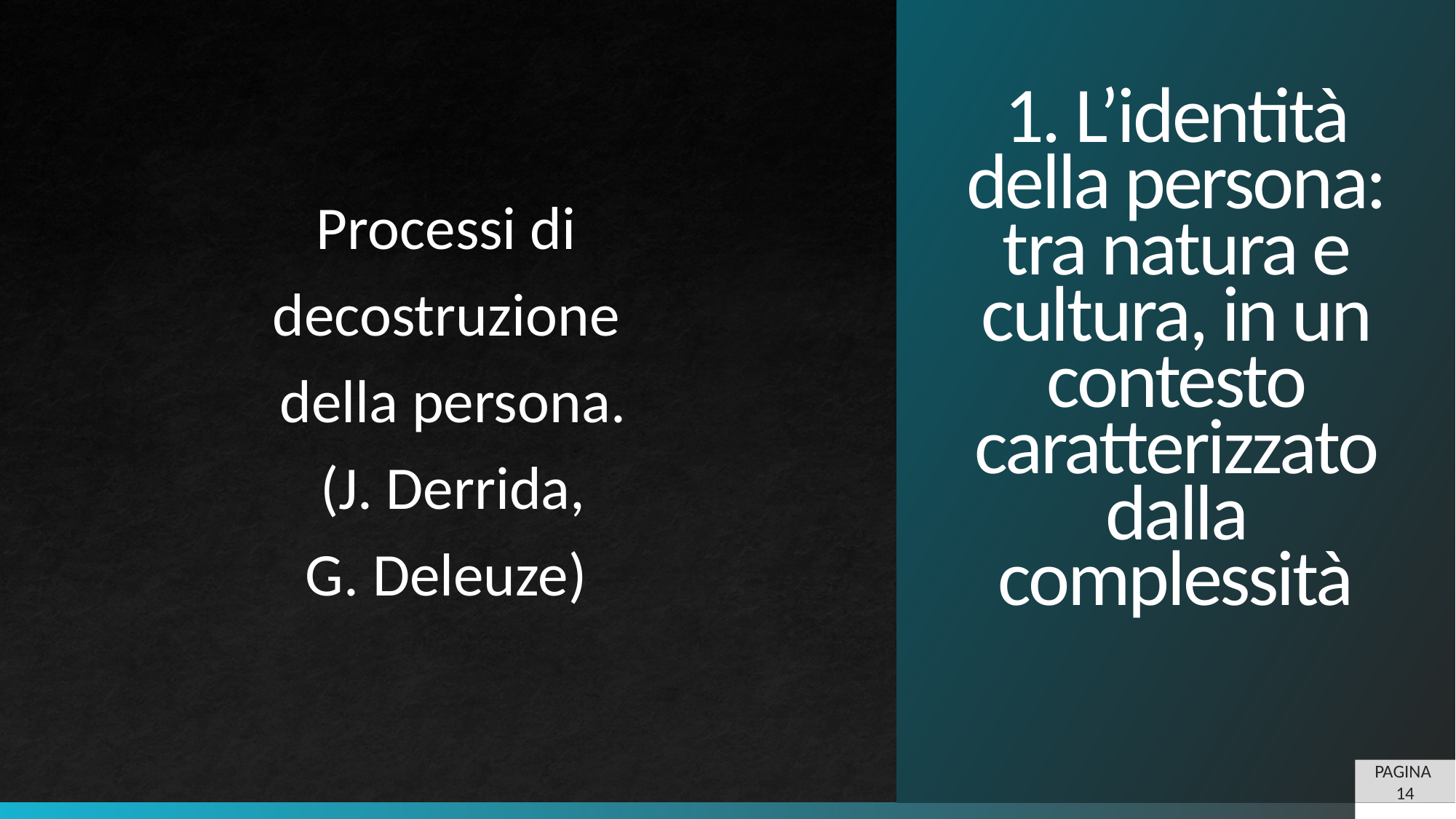

# 1. L’identità della persona: tra natura e cultura, in un contesto caratterizzato dalla complessità

Processi di
decostruzione
della persona.
(J. Derrida,
G. Deleuze)
PAGINA 14